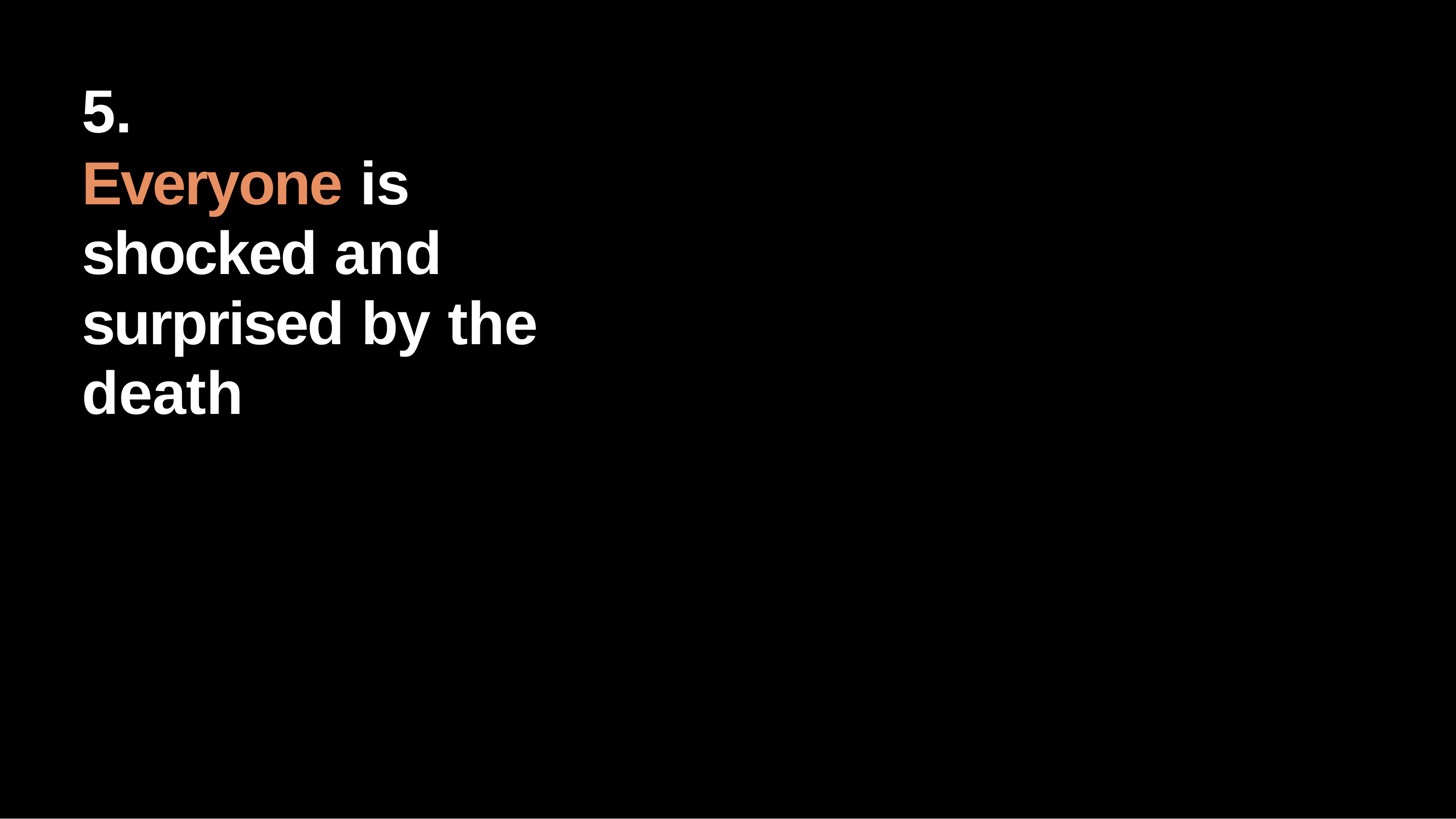

5.
Everyone is shocked and surprised by the death